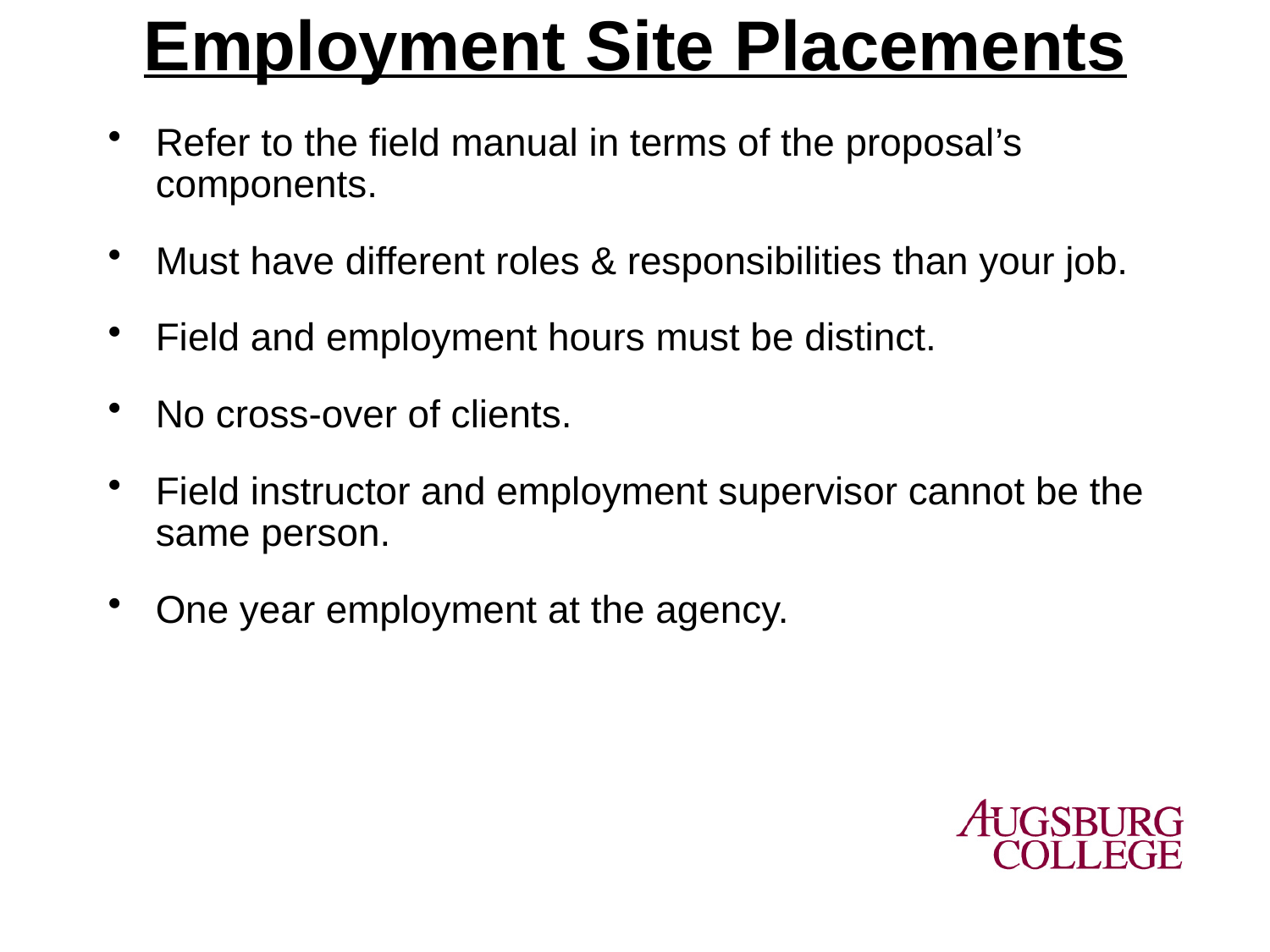

# Employment Site Placements
Refer to the field manual in terms of the proposal’s components.

Must have different roles & responsibilities than your job.

Field and employment hours must be distinct.

No cross-over of clients.

Field instructor and employment supervisor cannot be the same person.

One year employment at the agency.